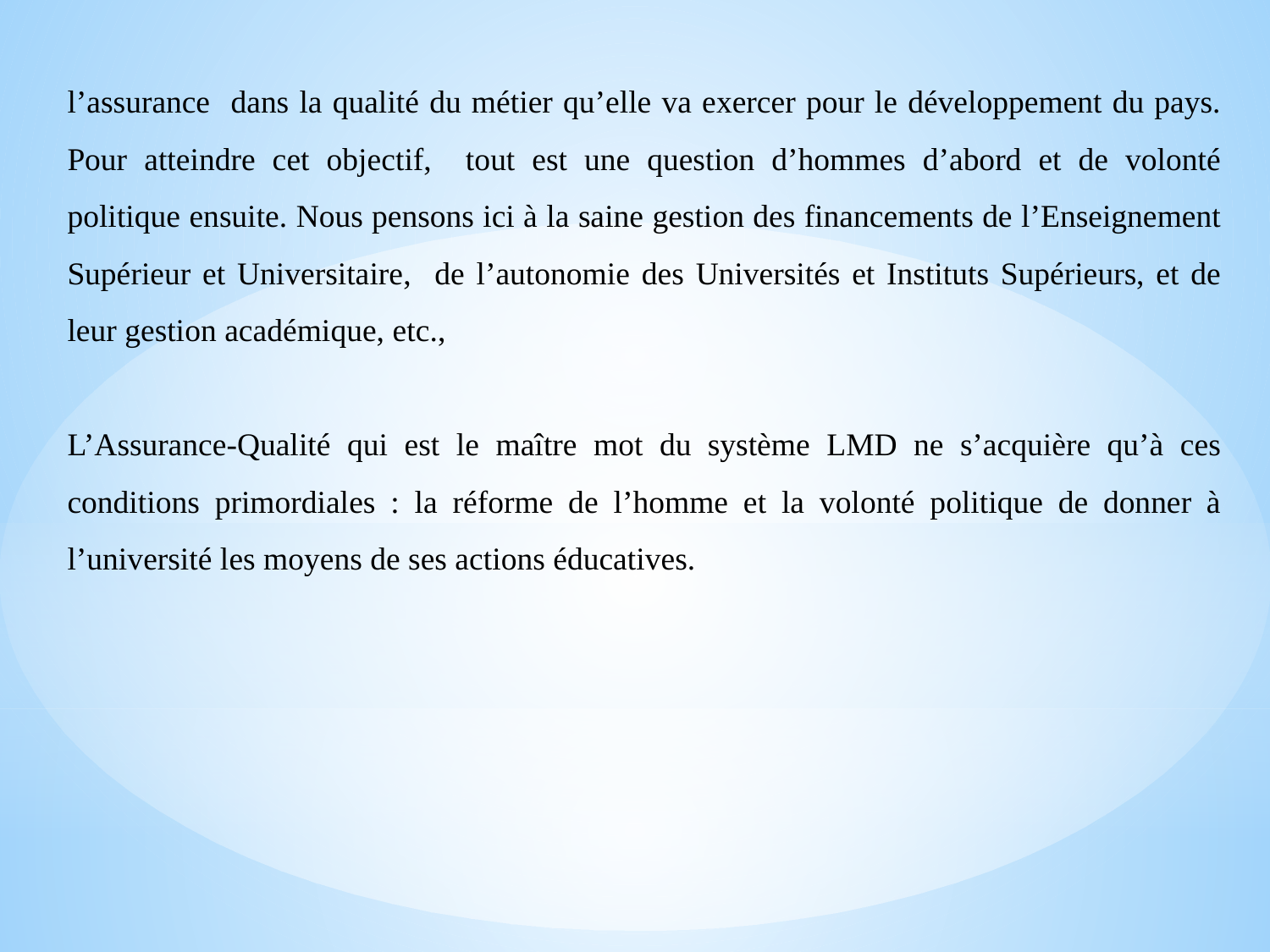

l’assurance  dans la qualité du métier qu’elle va exercer pour le développement du pays. Pour atteindre cet objectif,  tout est une question d’hommes d’abord et de volonté politique ensuite. Nous pensons ici à la saine gestion des financements de l’Enseignement Supérieur et Universitaire,  de l’autonomie des Universités et Instituts Supérieurs, et de leur gestion académique, etc.,

L’Assurance-Qualité qui est le maître mot du système LMD ne s’acquière qu’à ces conditions primordiales : la réforme de l’homme et la volonté politique de donner à l’université les moyens de ses actions éducatives.